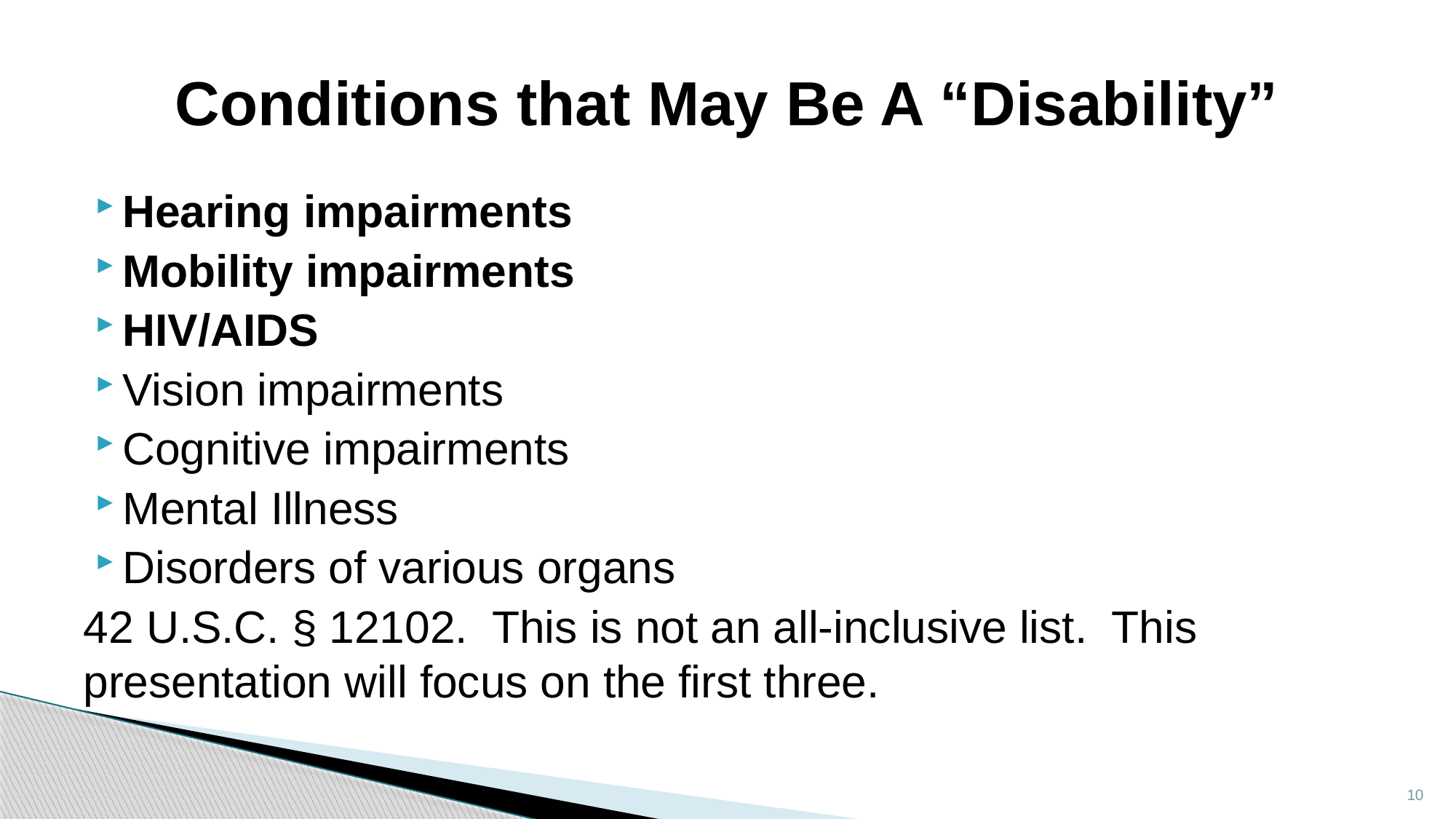

# Conditions that May Be A “Disability”
Hearing impairments
Mobility impairments
HIV/AIDS
Vision impairments
Cognitive impairments
Mental Illness
Disorders of various organs
42 U.S.C. § 12102.  This is not an all-inclusive list.  This presentation will focus on the first three.
10